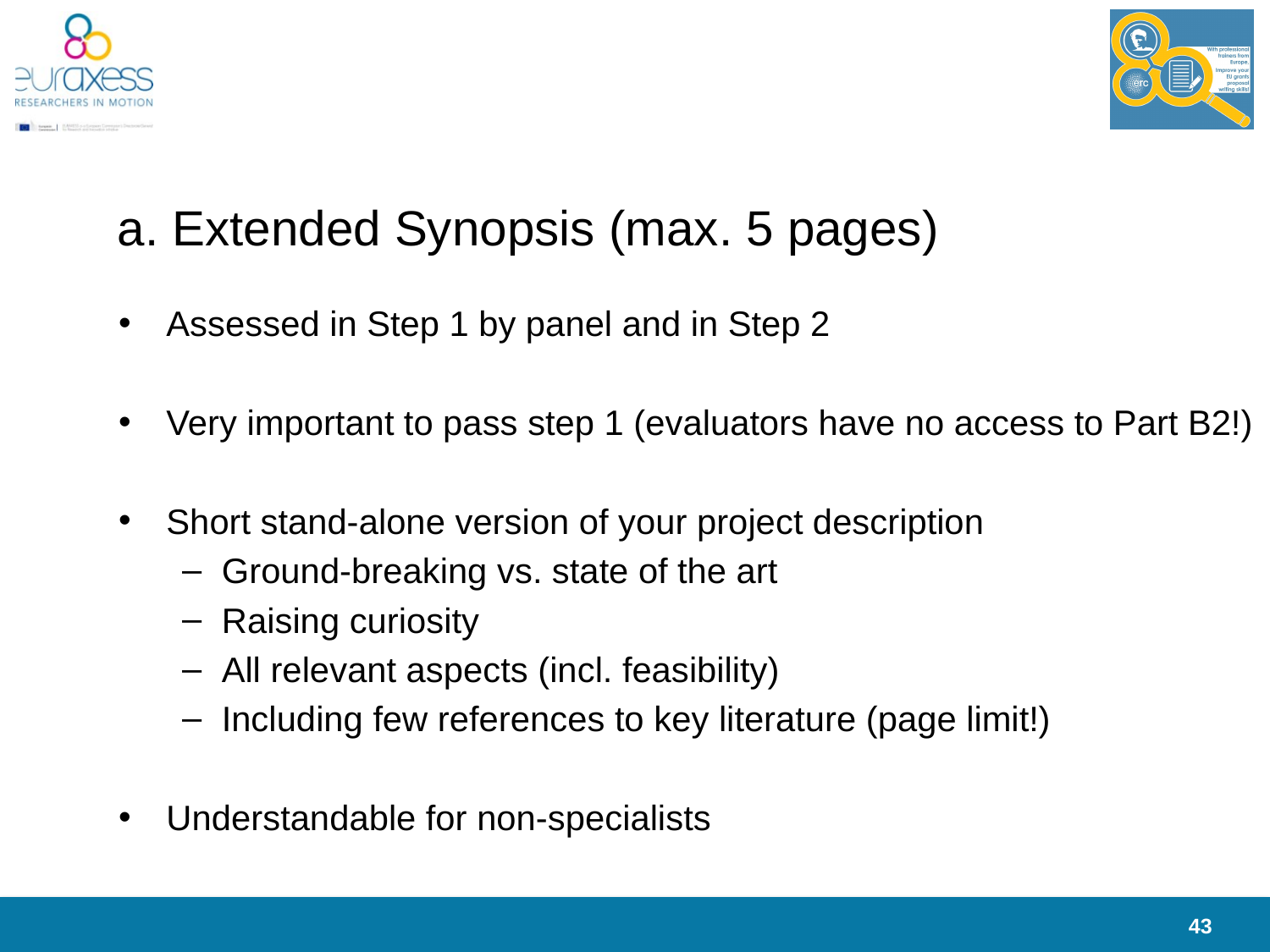

# a. Extended Synopsis (max. 5 pages)
Assessed in Step 1 by panel and in Step 2

Very important to pass step 1 (evaluators have no access to Part B2!)

Short stand-alone version of your project description
Ground-breaking vs. state of the art
Raising curiosity
All relevant aspects (incl. feasibility)
Including few references to key literature (page limit!)

Understandable for non-specialists